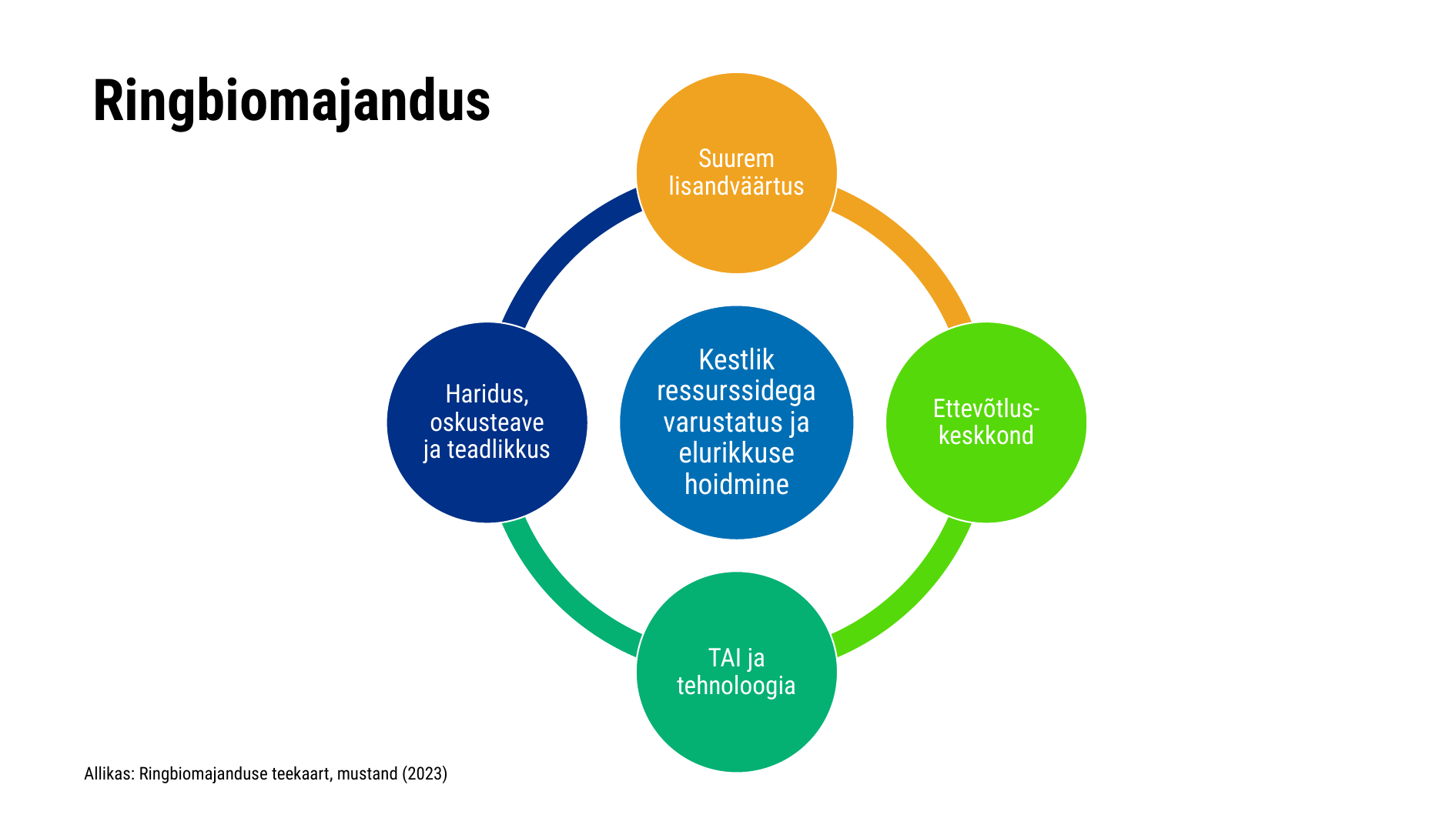

# Ringbiomajandus
Kestlik ressurssidega varustatus ja elurikkuse hoidmine
Suurem lisandväärtus
Ettevõtlus-keskkond
TAI ja tehnoloogia
Haridus, oskusteave ja teadlikkus
Allikas: Ringbiomajanduse teekaart, mustand (2023)